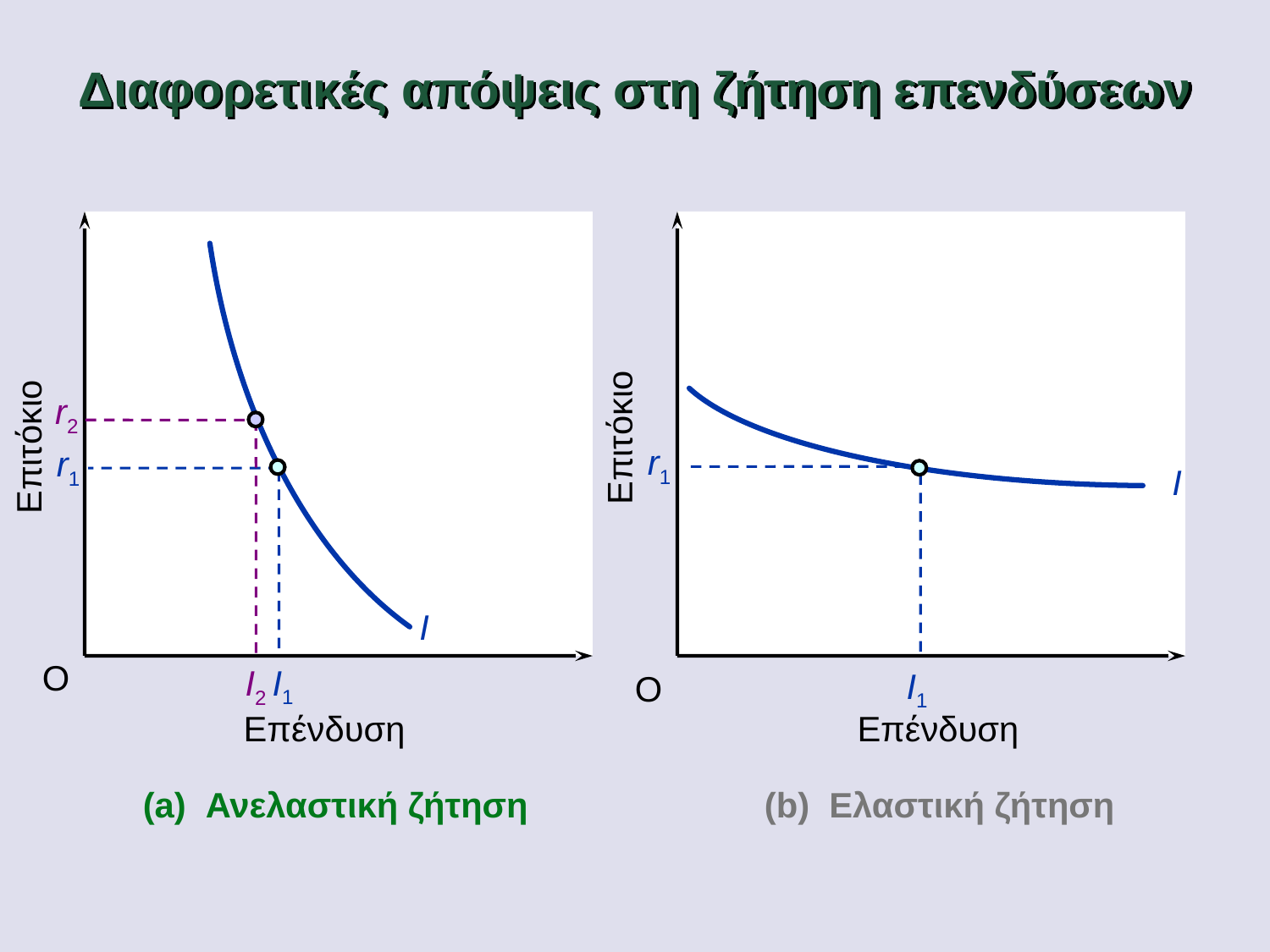

Διαφορετικές απόψεις στη ζήτηση επενδύσεων

r2

Επιτόκιο

Επιτόκιο

I2
r1
r1
I

I
O
I1

I1
O
Επένδυση
Επένδυση
(a)  Ανελαστική ζήτηση
(b)  Ελαστική ζήτηση